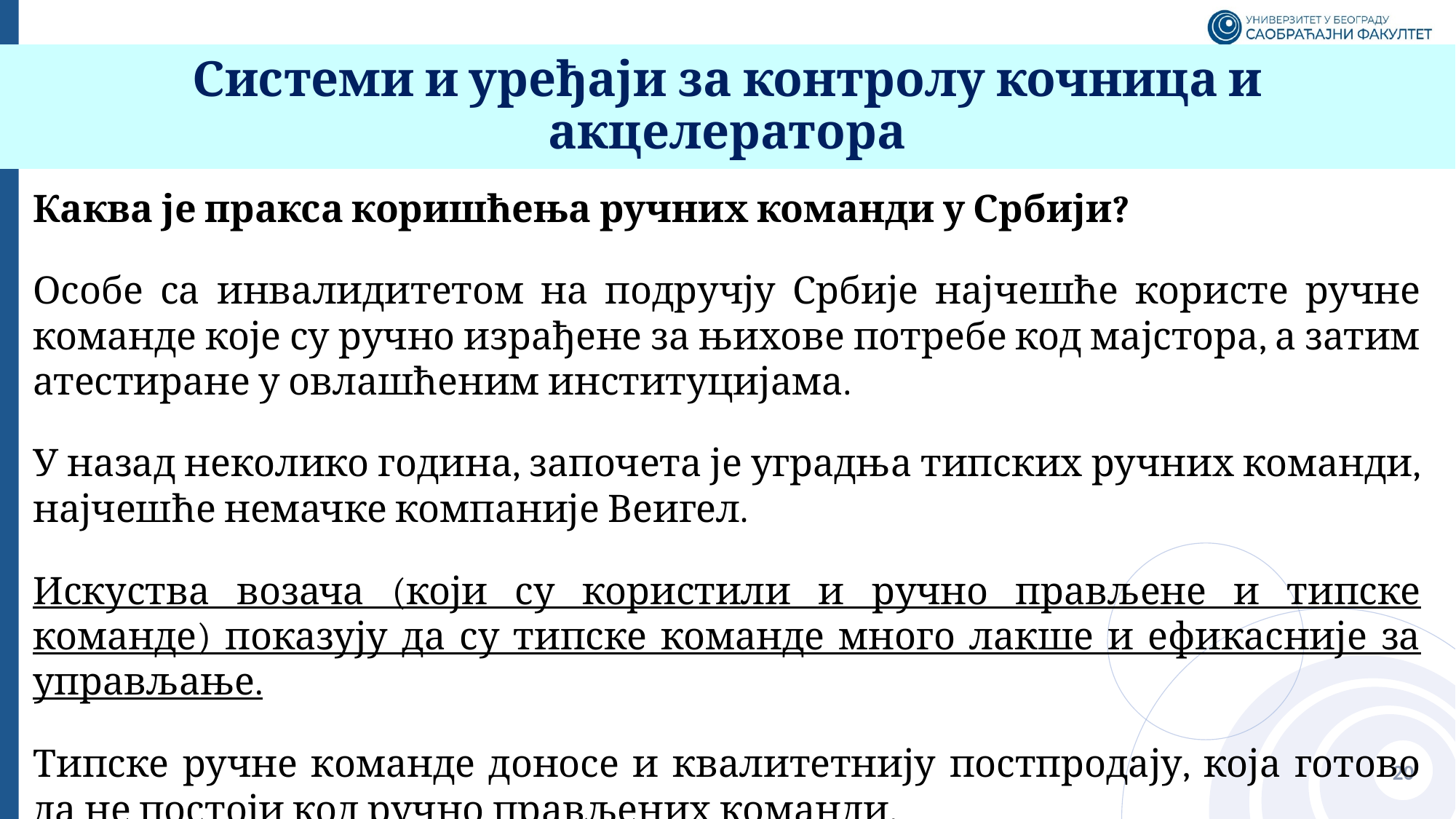

# Системи и уређаји за контролу кочница и акцелератора
Каква је пракса коришћења ручних команди у Србији?
Особе са инвалидитетом на подручју Србије најчешће користе ручне команде које су ручно израђене за њихове потребе код мајстора, а затим атестиране у овлашћеним институцијама.
У назад неколико година, започета је уградња типских ручних команди, најчешће немачке компаније Веигел.
Искуства возача (који су користили и ручно прављене и типске команде) показују да су типске команде много лакше и ефикасније за управљање.
Типске ручне команде доносе и квалитетнију постпродају, која готово да не постоји код ручно прављених команди.
20